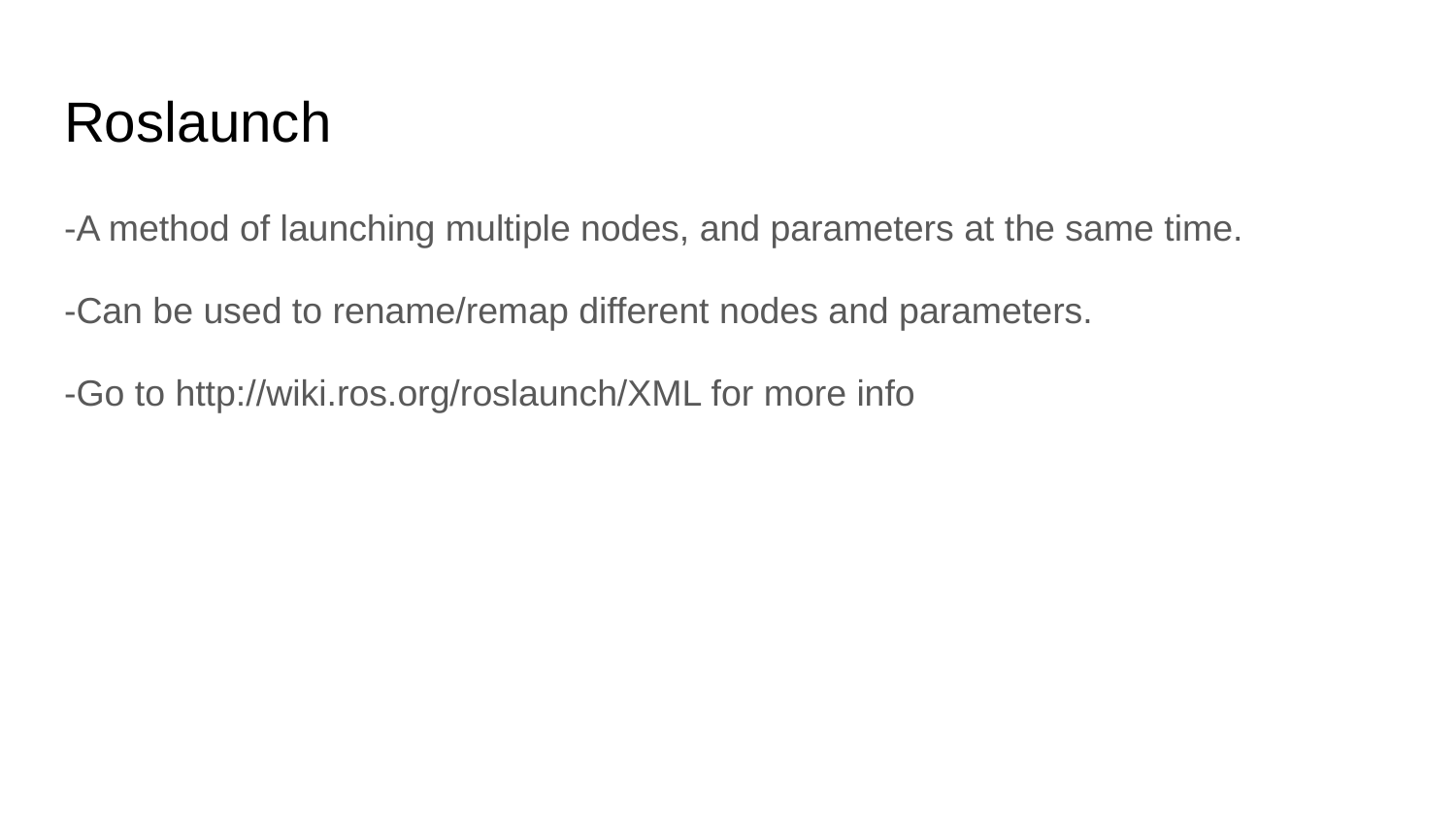

# Roslaunch
-A method of launching multiple nodes, and parameters at the same time.
-Can be used to rename/remap different nodes and parameters.
-Go to http://wiki.ros.org/roslaunch/XML for more info